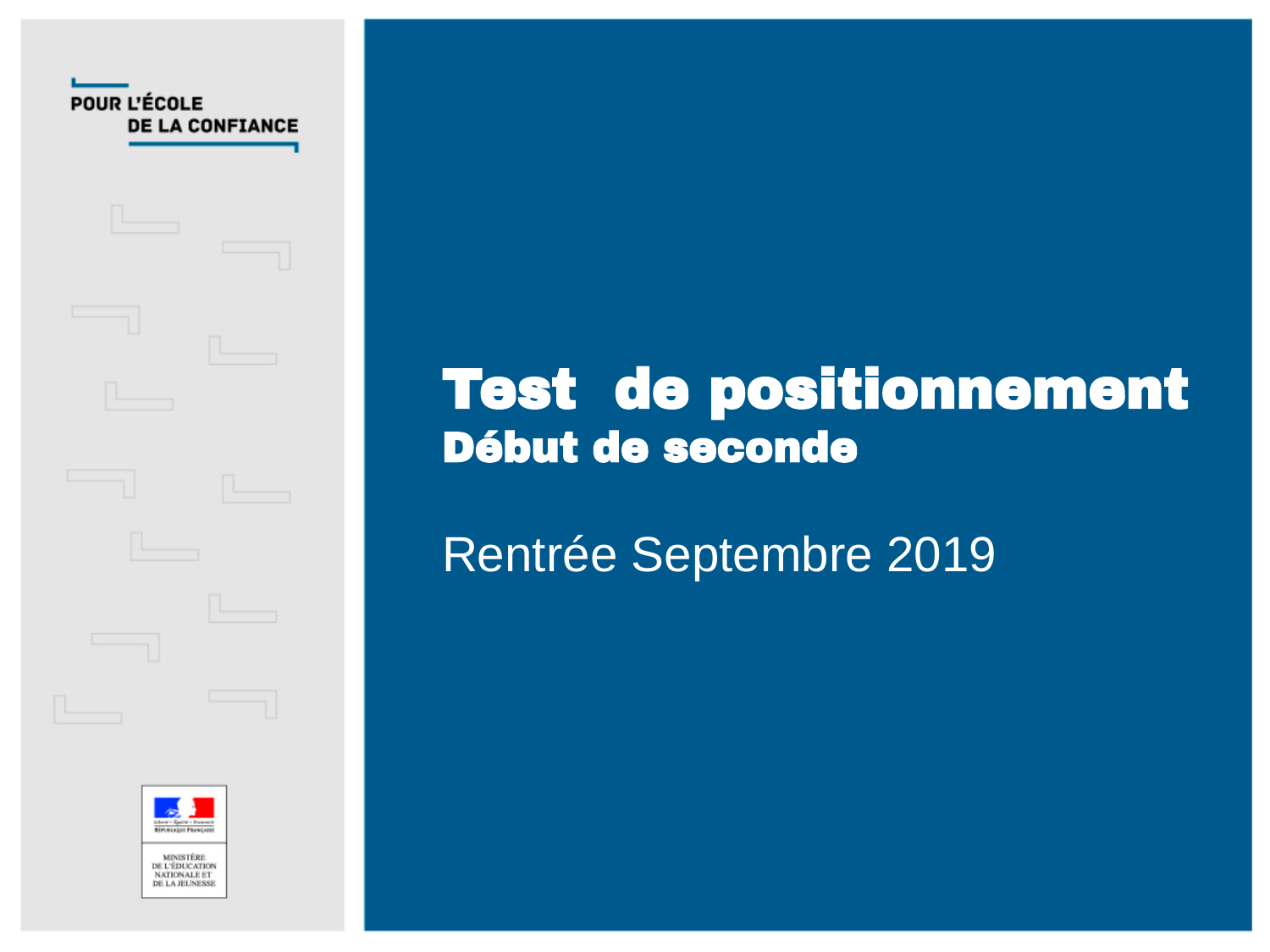

# Test  de positionnement Début de seconde
Rentrée Septembre 2019